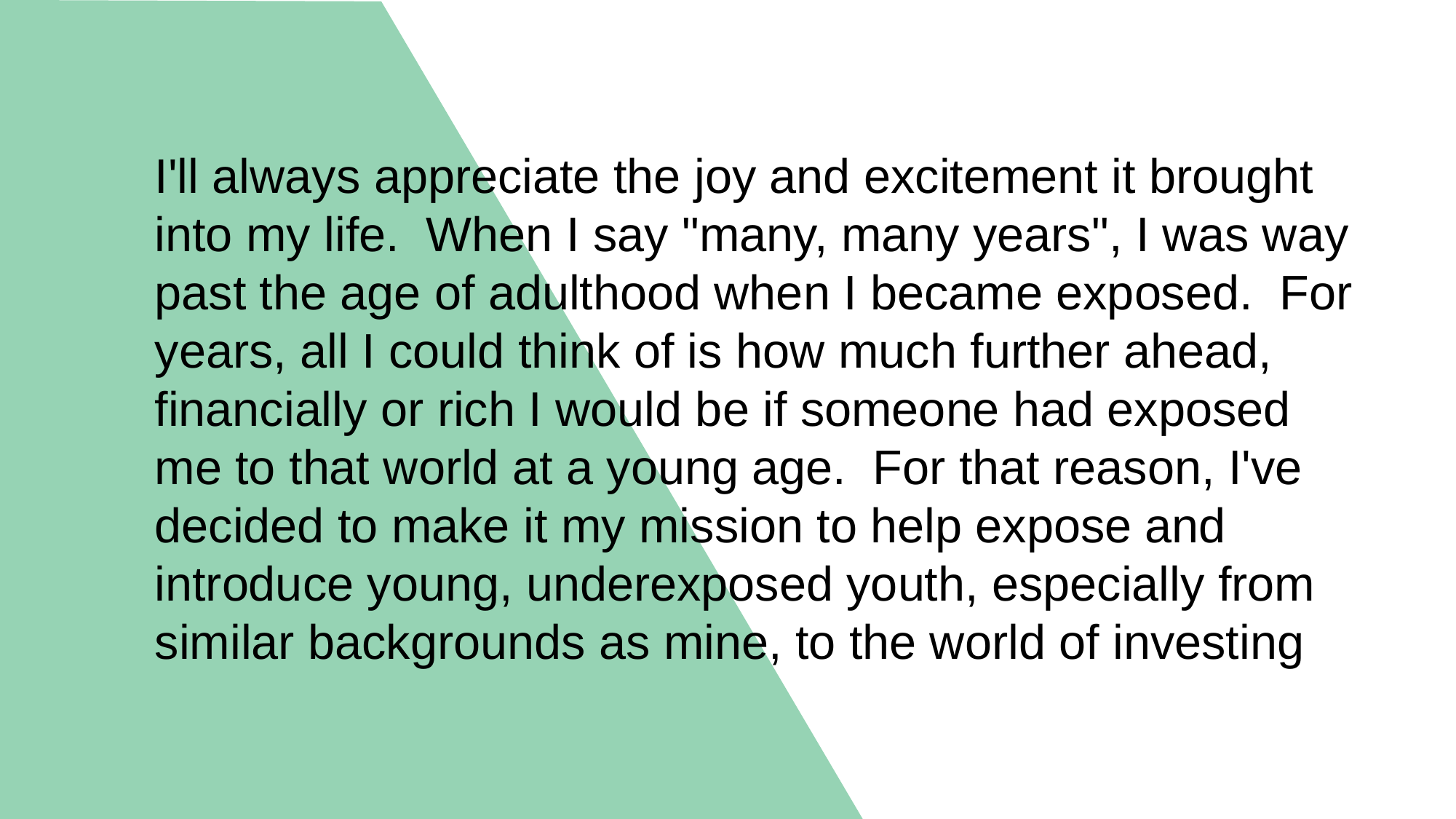

I'll always appreciate the joy and excitement it brought into my life.  When I say "many, many years", I was way past the age of adulthood when I became exposed.  For years, all I could think of is how much further ahead, financially or rich I would be if someone had exposed me to that world at a young age.  For that reason, I've decided to make it my mission to help expose and introduce young, underexposed youth, especially from similar backgrounds as mine, to the world of investing